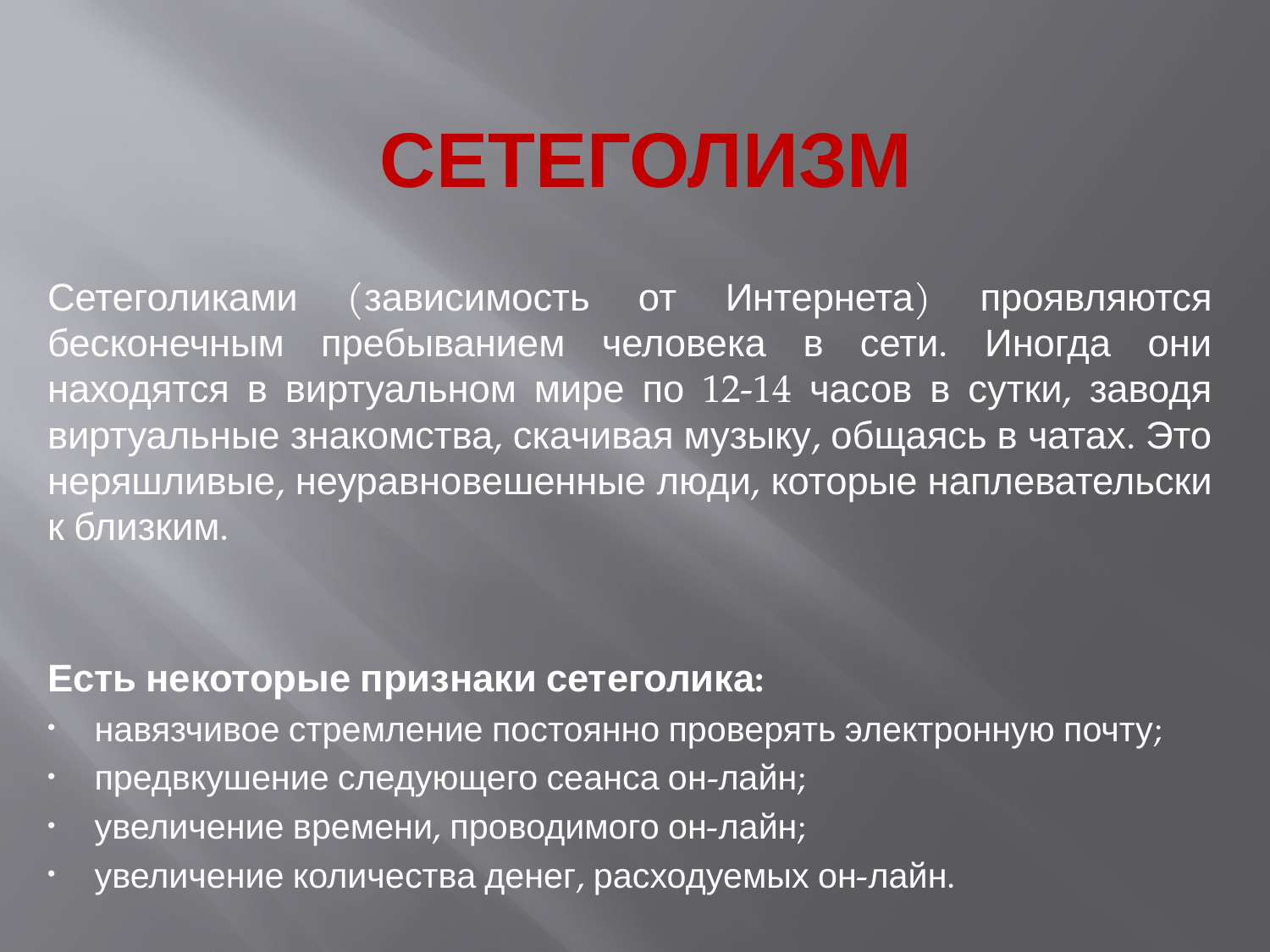

# Сетеголизм
Сетеголиками (зависимость от Интернета) проявляются бесконечным пребыванием человека в сети. Иногда они находятся в виртуальном мире по 12-14 часов в сутки, заводя виртуальные знакомства, скачивая музыку, общаясь в чатах. Это неряшливые, неуравновешенные люди, которые наплевательски к близким.

Есть некоторые признаки сетеголика:
навязчивое стремление постоянно проверять электронную почту;
предвкушение следующего сеанса он-лайн;
увеличение времени, проводимого он-лайн;
увеличение количества денег, расходуемых он-лайн.